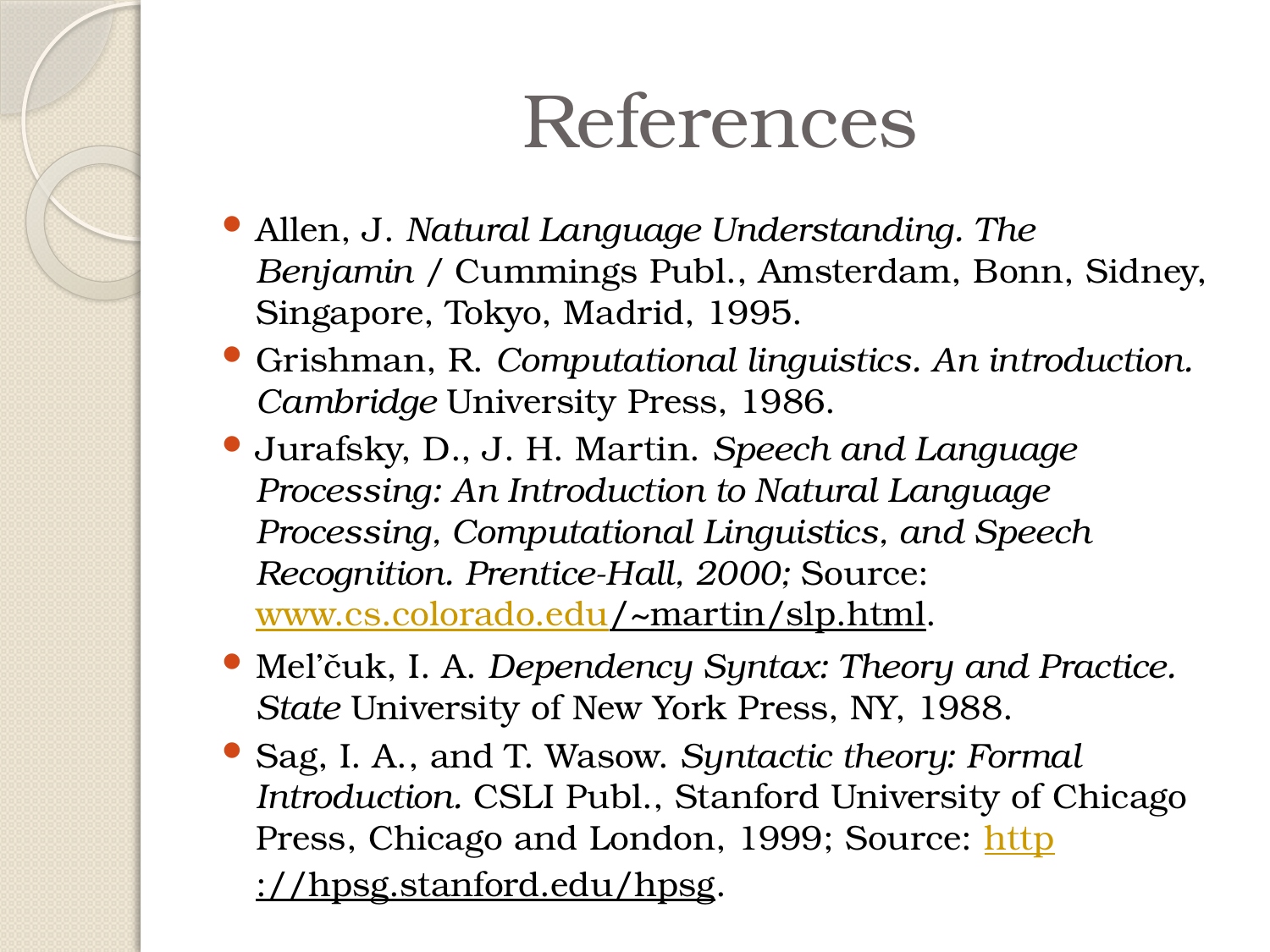

# References
Allen, J. Natural Language Understanding. The Benjamin / Cummings Publ., Amsterdam, Bonn, Sidney, Singapore, Tokyo, Madrid, 1995.
Grishman, R. Computational linguistics. An introduction. Cambridge University Press, 1986.
Jurafsky, D., J. H. Martin. Speech and Language Processing: An Introduction to Natural Language Processing, Computational Linguistics, and Speech Recognition. Prentice-Hall, 2000; Source: www.cs.colorado.edu/~martin/slp.html.
Mel’čuk, I. A. Dependency Syntax: Theory and Practice. State University of New York Press, NY, 1988.
Sag, I. A., and T. Wasow. Syntactic theory: Formal Introduction. CSLI Publ., Stanford University of Chicago Press, Chicago and London, 1999; Source: http://hpsg.stanford.edu/hpsg.